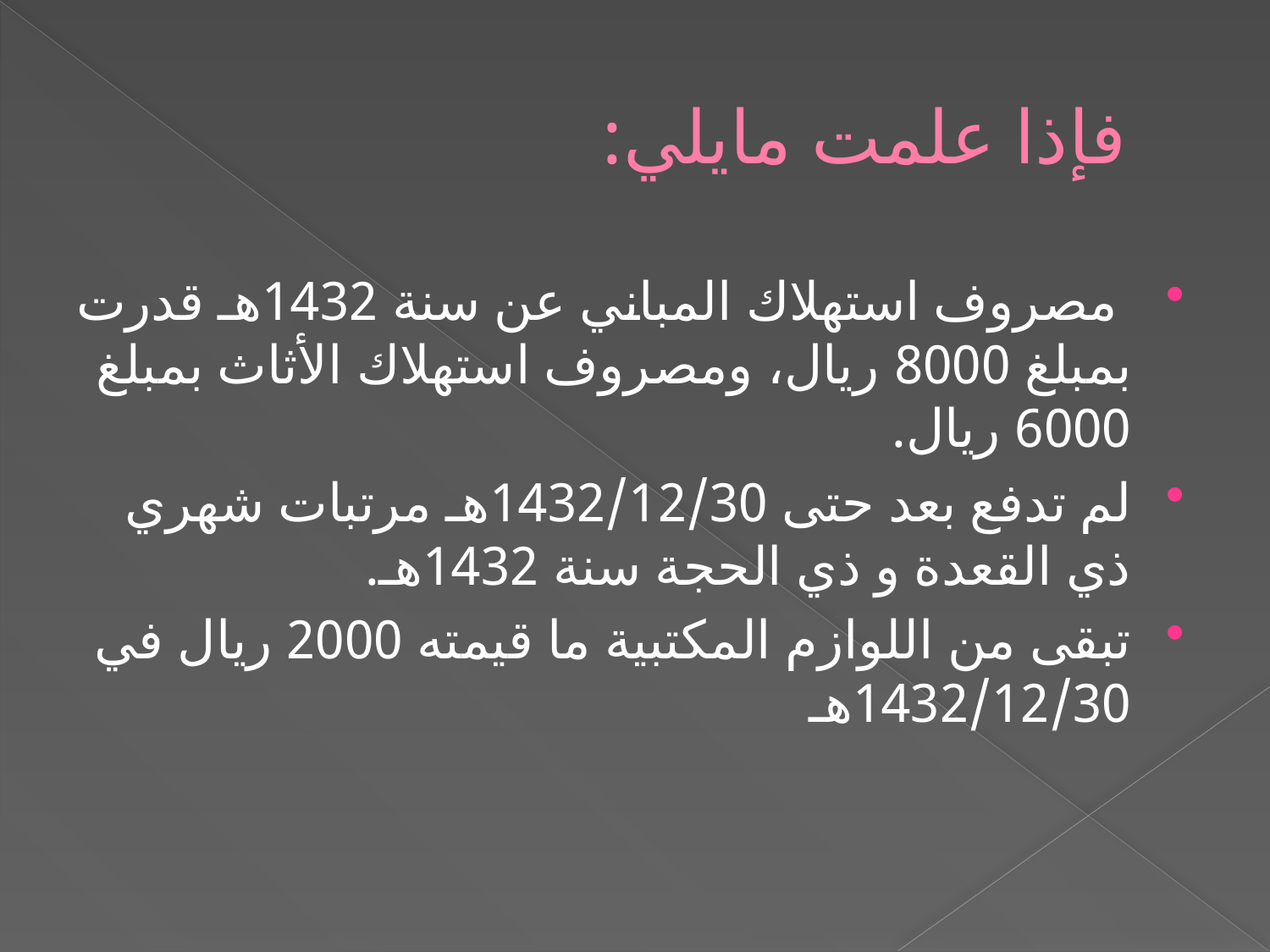

# فإذا علمت مايلي:
 مصروف استهلاك المباني عن سنة 1432هـ قدرت بمبلغ 8000 ريال، ومصروف استهلاك الأثاث بمبلغ 6000 ريال.
لم تدفع بعد حتى 1432/12/30هـ مرتبات شهري ذي القعدة و ذي الحجة سنة 1432هـ.
تبقى من اللوازم المكتبية ما قيمته 2000 ريال في 1432/12/30هـ